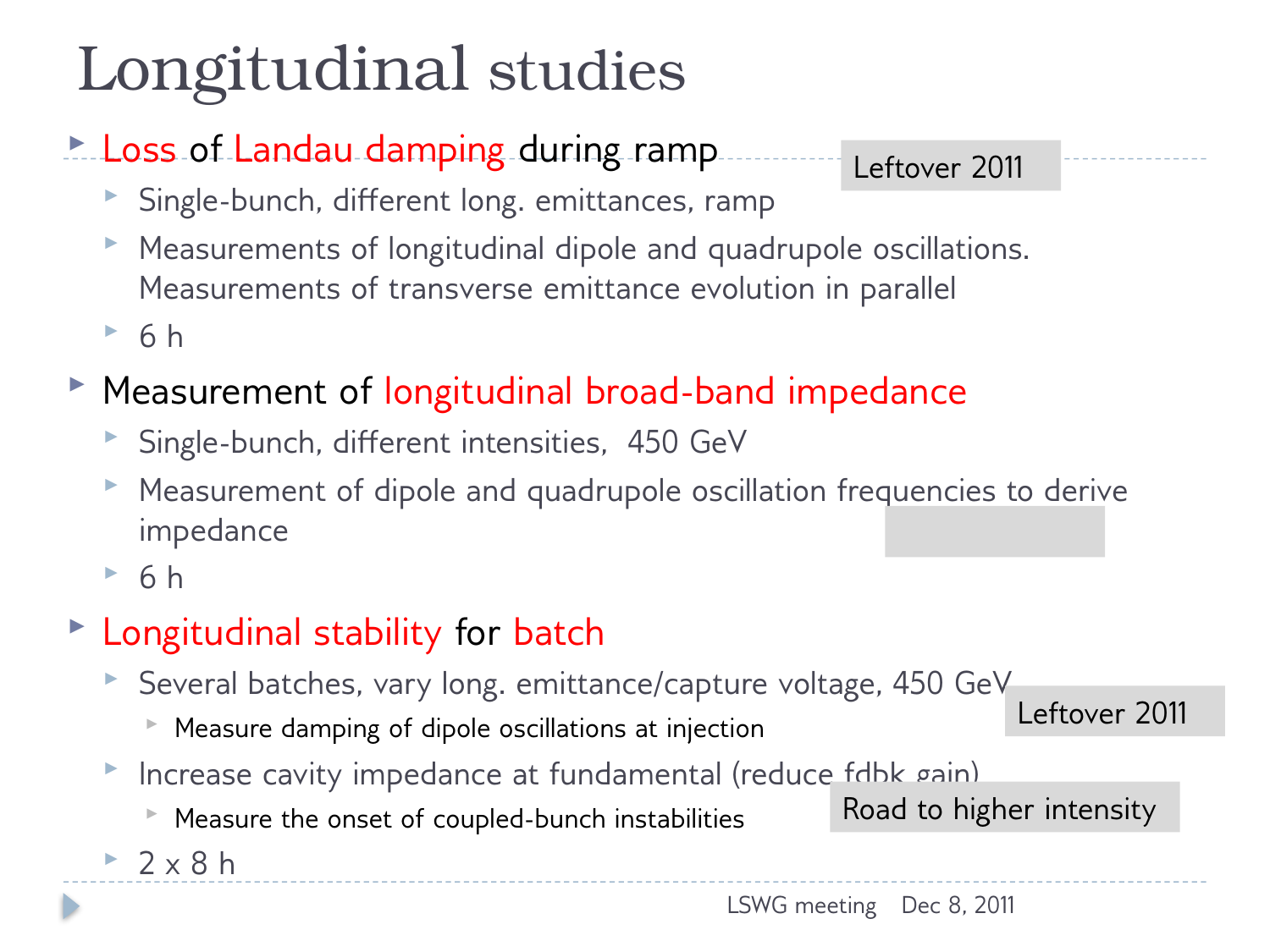

# Longitudinal studies
Loss of Landau damping during ramp
Single-bunch, different long. emittances, ramp
Measurements of longitudinal dipole and quadrupole oscillations. Measurements of transverse emittance evolution in parallel
6 h
Measurement of longitudinal broad-band impedance
Single-bunch, different intensities,  450 GeV
Measurement of dipole and quadrupole oscillation frequencies to derive impedance
6 h
Longitudinal stability for batch
Several batches, vary long. emittance/capture voltage, 450 GeV
Measure damping of dipole oscillations at injection
Increase cavity impedance at fundamental (reduce fdbk gain)
Measure the onset of coupled-bunch instabilities
2 x 8 h

Leftover 2011

Leftover 2011
Road to higher intensity
LSWG meeting
Dec 8, 2011